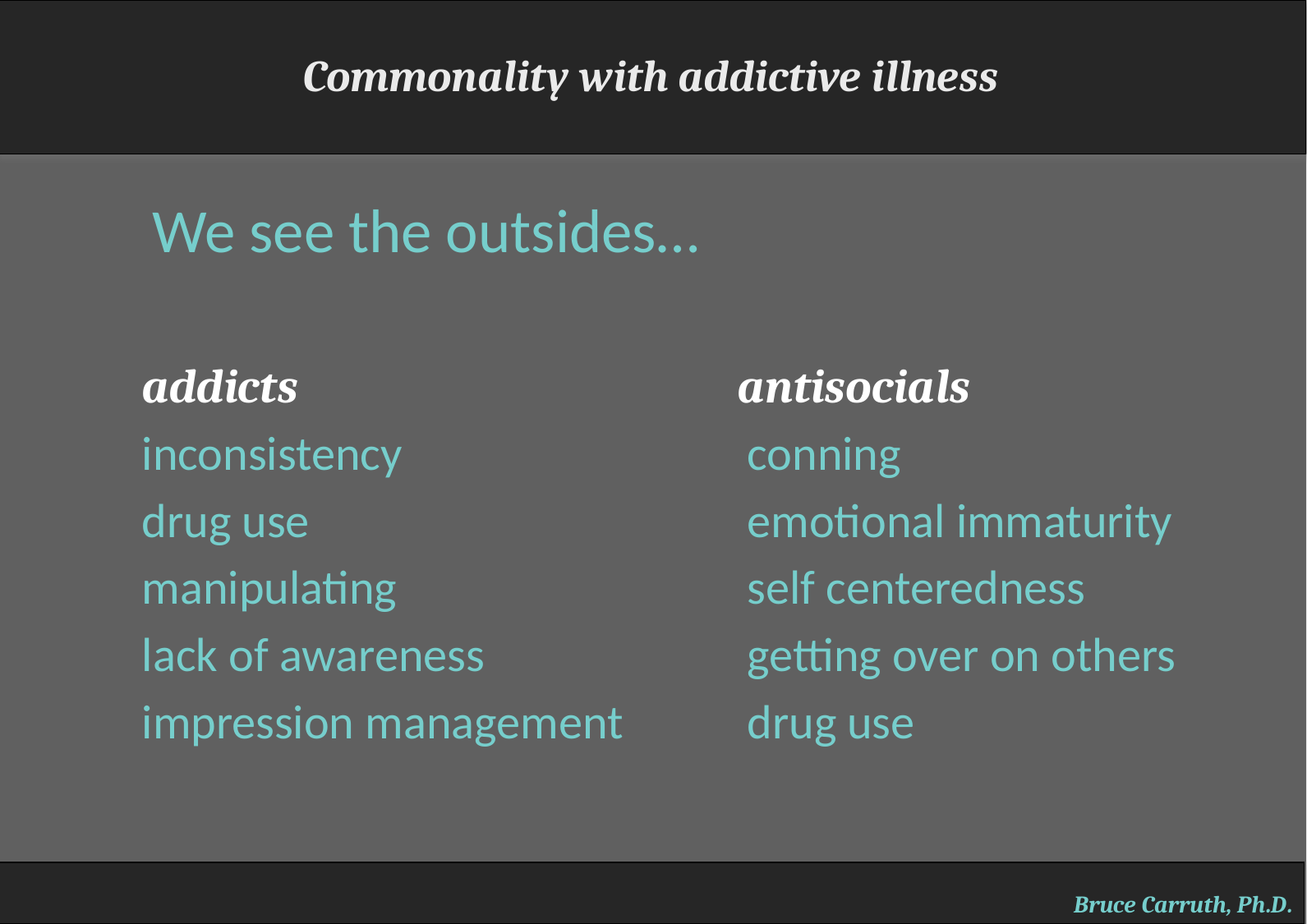

Commonality with addictive illness
We see the outsides…
 addicts                                          antisocials
 inconsistency                           	conning
 drug use                                    	emotional immaturity
 manipulating                            	self centeredness
 lack of awareness                    	getting over on others
 impression management       	drug use

Bruce Carruth, Ph.D.